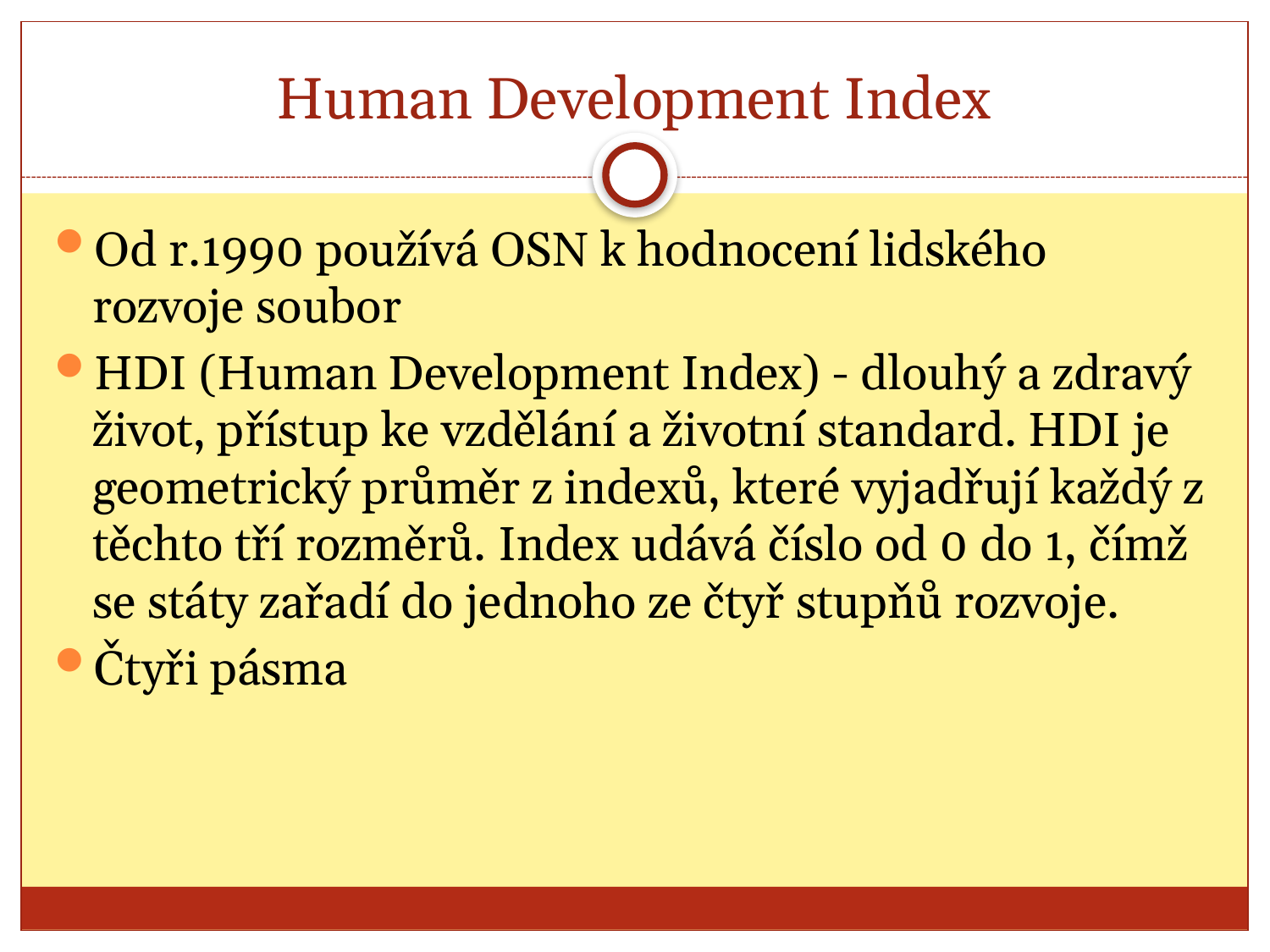

# Human Development Index
Od r.1990 používá OSN k hodnocení lidského rozvoje soubor
HDI (Human Development Index) - dlouhý a zdravý život, přístup ke vzdělání a životní standard. HDI je geometrický průměr z indexů, které vyjadřují každý z těchto tří rozměrů. Index udává číslo od 0 do 1, čímž se státy zařadí do jednoho ze čtyř stupňů rozvoje.
Čtyři pásma